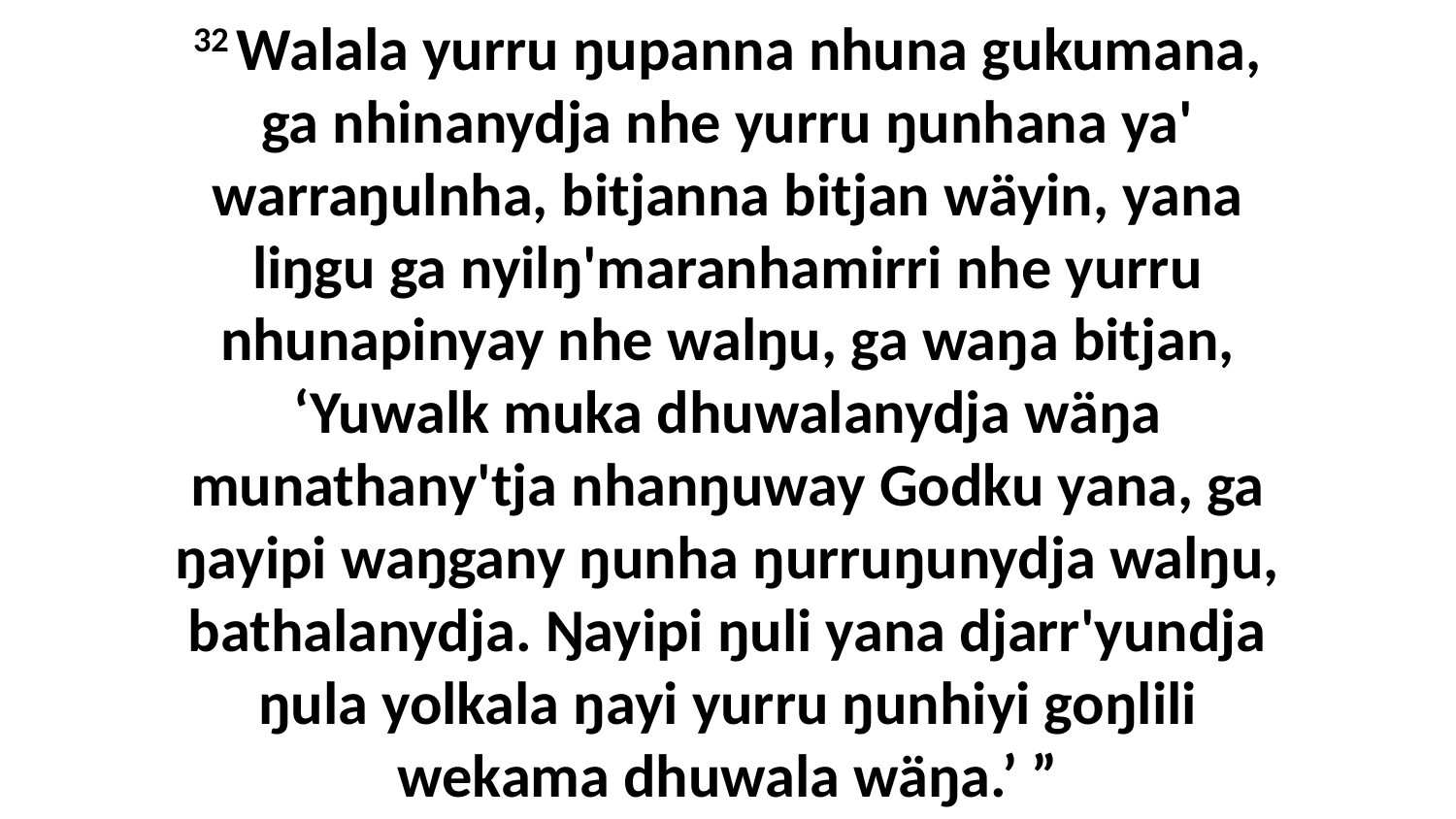

32 Walala yurru ŋupanna nhuna gukumana, ga nhinanydja nhe yurru ŋunhana ya' warraŋulnha, bitjanna bitjan wäyin, yana liŋgu ga nyilŋ'maranhamirri nhe yurru nhunapinyay nhe walŋu, ga waŋa bitjan, ‘Yuwalk muka dhuwalanydja wäŋa munathany'tja nhanŋuway Godku yana, ga ŋayipi waŋgany ŋunha ŋurruŋunydja walŋu, bathalanydja. Ŋayipi ŋuli yana djarr'yundja ŋula yolkala ŋayi yurru ŋunhiyi goŋlili wekama dhuwala wäŋa.’ ”